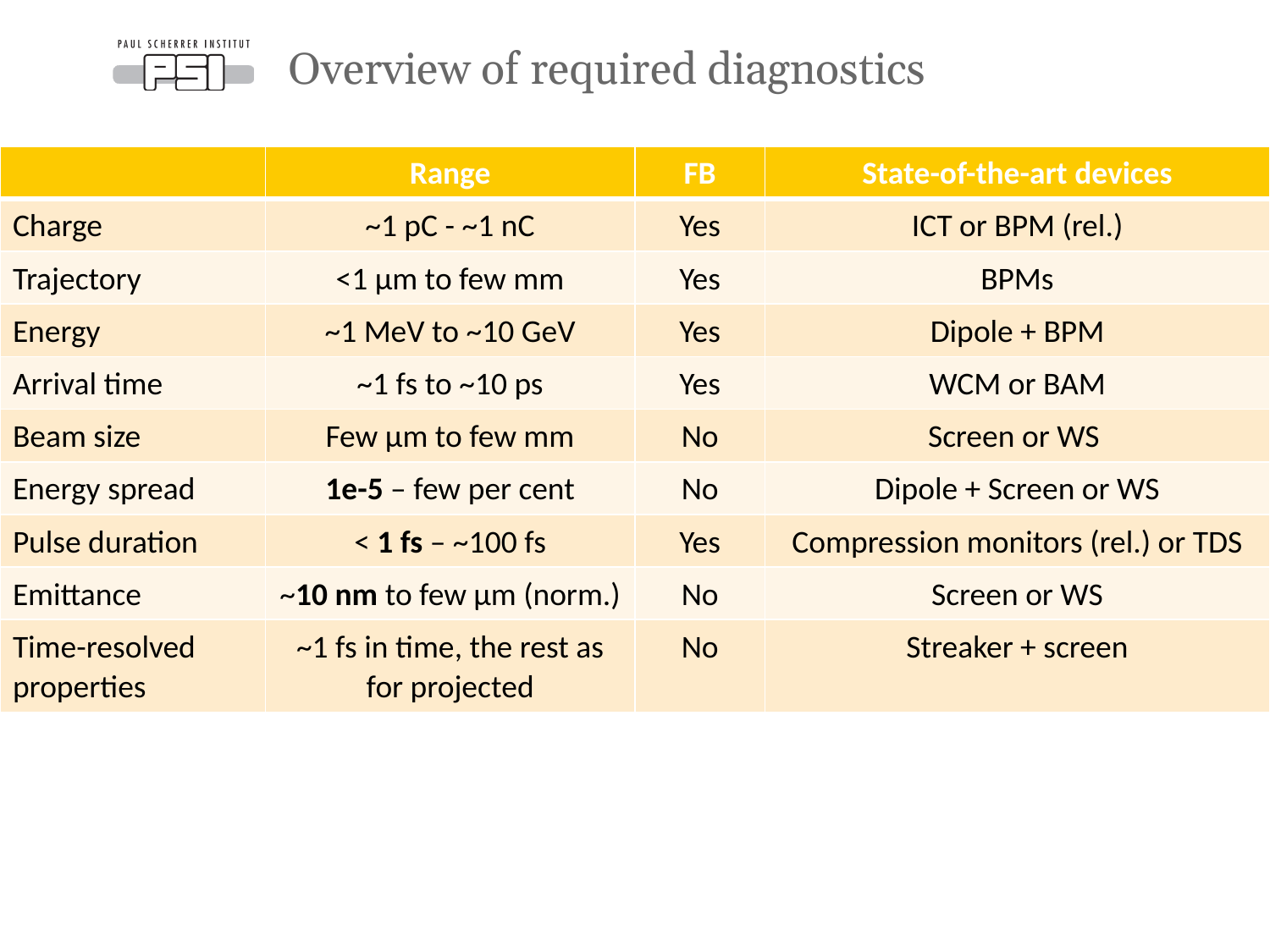

# Overview of required diagnostics
|  | Range | FB | State-of-the-art devices |
| --- | --- | --- | --- |
| Charge | ~1 pC - ~1 nC | Yes | ICT or BPM (rel.) |
| Trajectory | <1 µm to few mm | Yes | BPMs |
| Energy | ~1 MeV to ~10 GeV | Yes | Dipole + BPM |
| Arrival time | ~1 fs to ~10 ps | Yes | WCM or BAM |
| Beam size | Few µm to few mm | No | Screen or WS |
| Energy spread | 1e-5 – few per cent | No | Dipole + Screen or WS |
| Pulse duration | < 1 fs – ~100 fs | Yes | Compression monitors (rel.) or TDS |
| Emittance | ~10 nm to few µm (norm.) | No | Screen or WS |
| Time-resolved properties | ~1 fs in time, the rest as for projected | No | Streaker + screen |